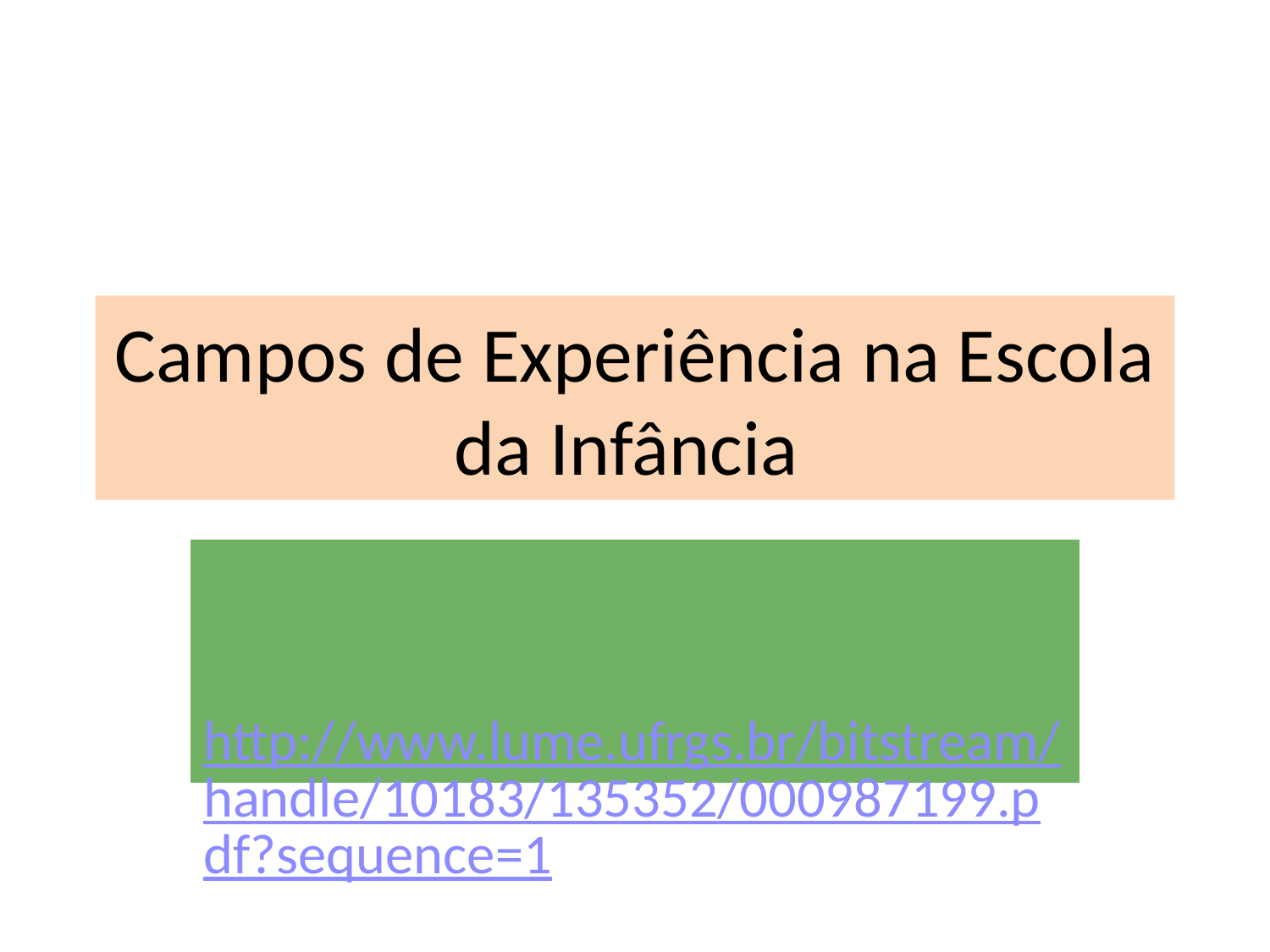

# Campos de Experiência na Escola da Infância

http://www.lume.ufrgs.br/bitstream/handle/10183/135352/000987199.pdf?sequence=1